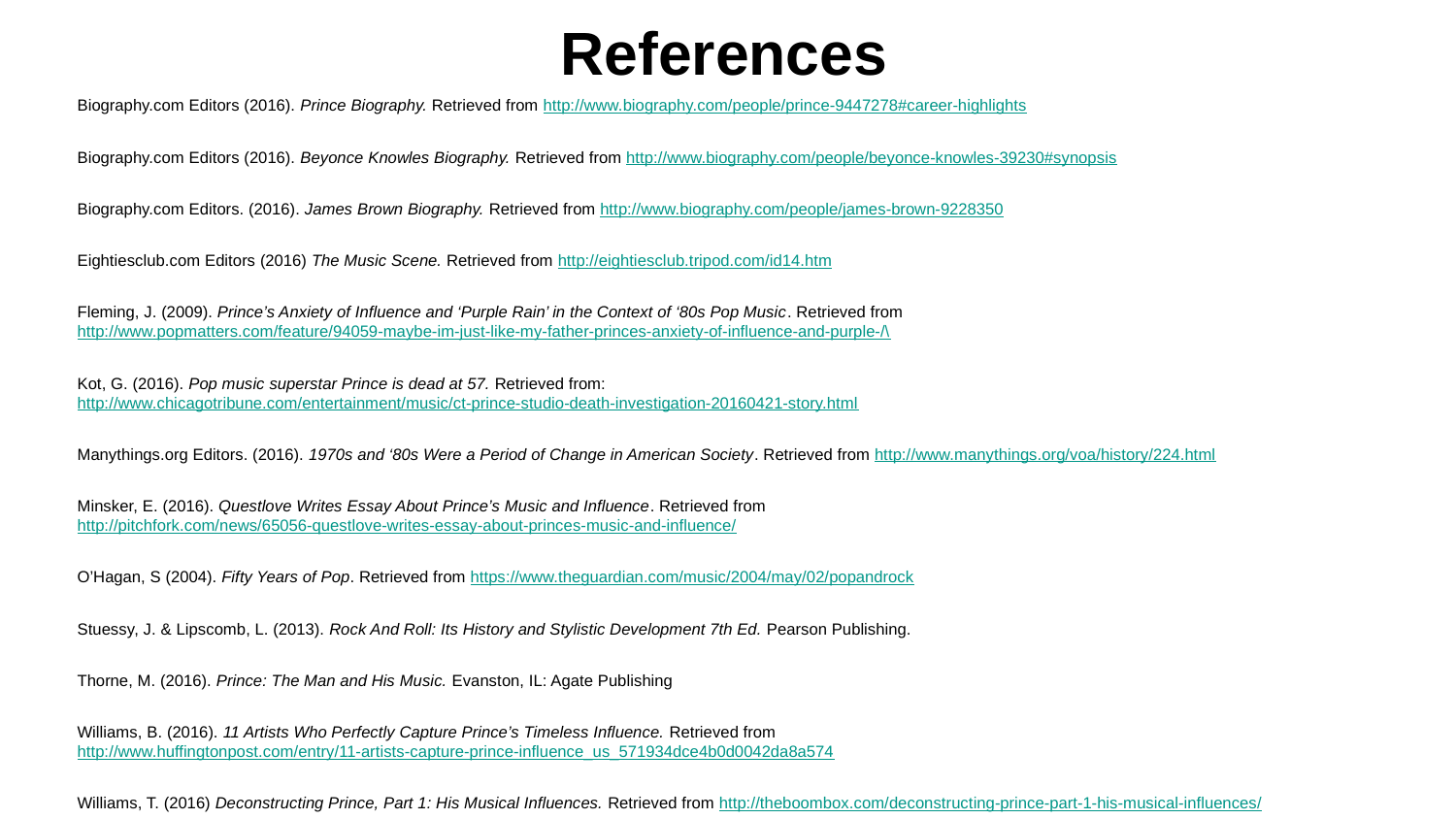

# References
Biography.com Editors (2016). Prince Biography. Retrieved from http://www.biography.com/people/prince-9447278#career-highlights
Biography.com Editors (2016). Beyonce Knowles Biography. Retrieved from http://www.biography.com/people/beyonce-knowles-39230#synopsis
Biography.com Editors. (2016). James Brown Biography. Retrieved from http://www.biography.com/people/james-brown-9228350
Eightiesclub.com Editors (2016) The Music Scene. Retrieved from http://eightiesclub.tripod.com/id14.htm
Fleming, J. (2009). Prince’s Anxiety of Influence and ‘Purple Rain’ in the Context of ‘80s Pop Music. Retrieved from http://www.popmatters.com/feature/94059-maybe-im-just-like-my-father-princes-anxiety-of-influence-and-purple-/\
Kot, G. (2016). Pop music superstar Prince is dead at 57. Retrieved from: http://www.chicagotribune.com/entertainment/music/ct-prince-studio-death-investigation-20160421-story.html
Manythings.org Editors. (2016). 1970s and ‘80s Were a Period of Change in American Society. Retrieved from http://www.manythings.org/voa/history/224.html
Minsker, E. (2016). Questlove Writes Essay About Prince’s Music and Influence. Retrieved from http://pitchfork.com/news/65056-questlove-writes-essay-about-princes-music-and-influence/
O’Hagan, S (2004). Fifty Years of Pop. Retrieved from https://www.theguardian.com/music/2004/may/02/popandrock
Stuessy, J. & Lipscomb, L. (2013). Rock And Roll: Its History and Stylistic Development 7th Ed. Pearson Publishing.
Thorne, M. (2016). Prince: The Man and His Music. Evanston, IL: Agate Publishing
Williams, B. (2016). 11 Artists Who Perfectly Capture Prince’s Timeless Influence. Retrieved from  http://www.huffingtonpost.com/entry/11-artists-capture-prince-influence_us_571934dce4b0d0042da8a574
Williams, T. (2016) Deconstructing Prince, Part 1: His Musical Influences. Retrieved from http://theboombox.com/deconstructing-prince-part-1-his-musical-influences/